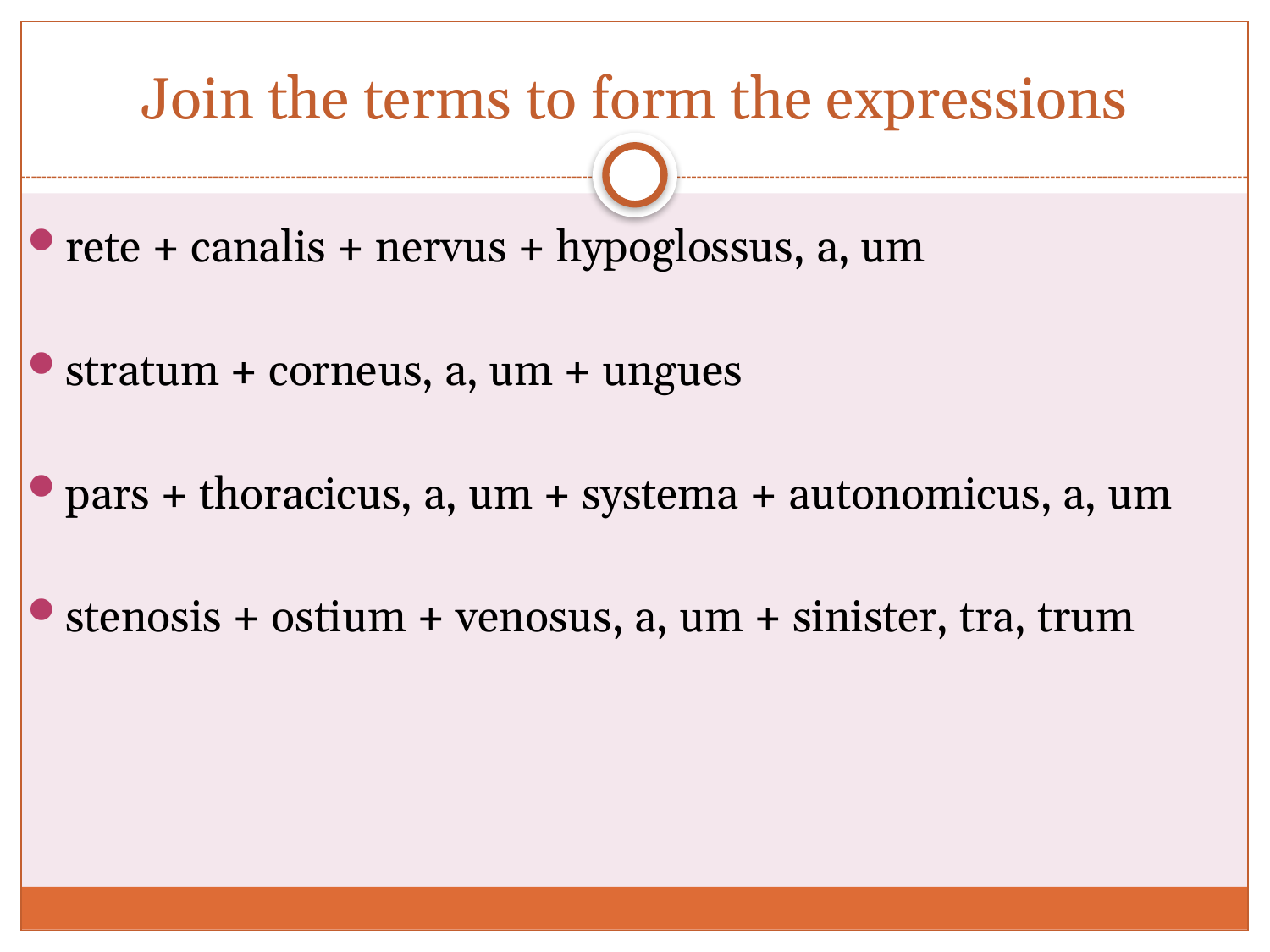

# Join the terms to form the expressions
rete + canalis + nervus + hypoglossus, a, um

stratum + corneus, a, um + ungues

pars + thoracicus, a, um + systema + autonomicus, a, um

stenosis + ostium + venosus, a, um + sinister, tra, trum